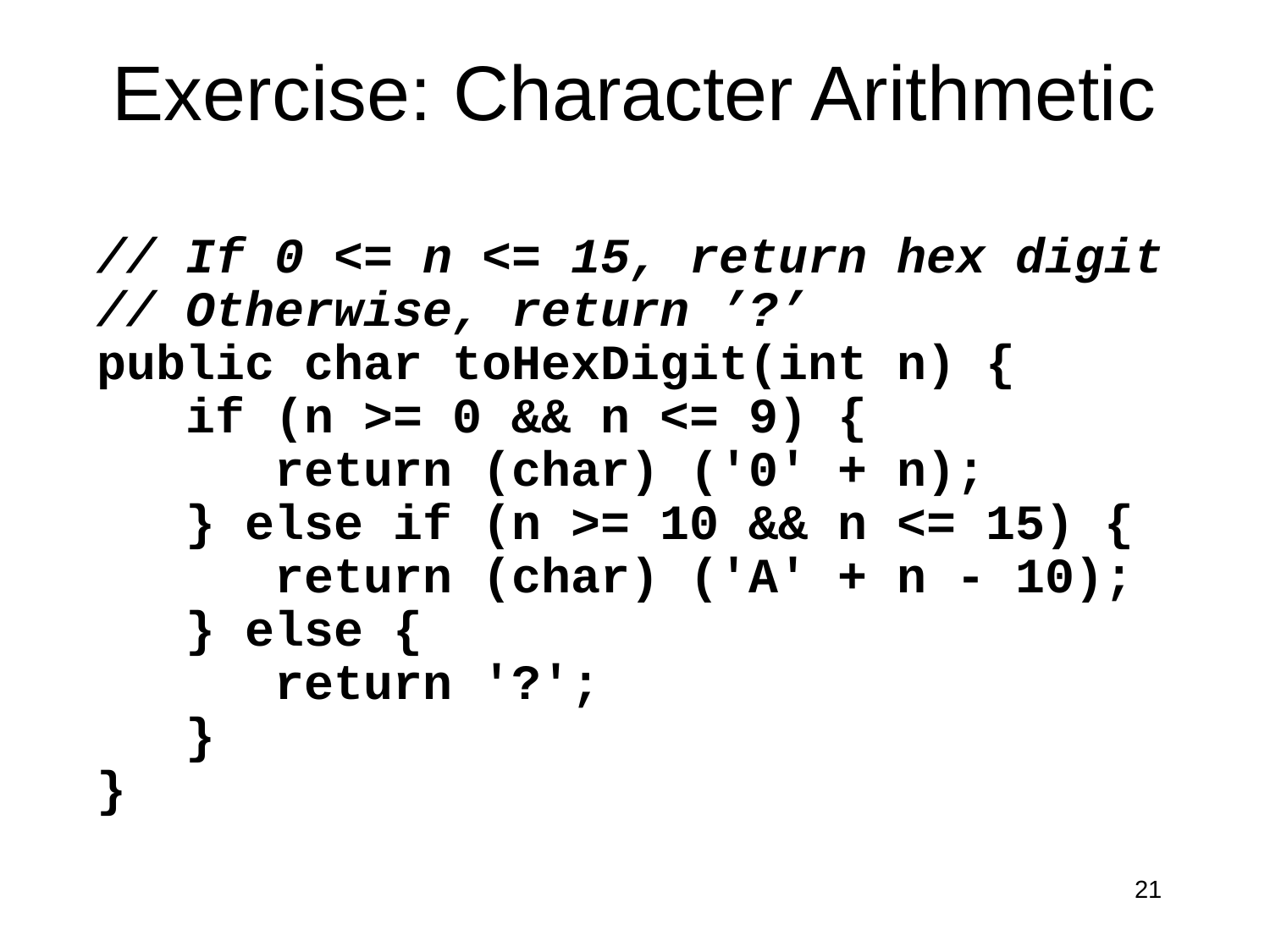

# Exercise: Character Arithmetic
// If 0 <= n <= 15, return hex digit
// Otherwise, return ’?’
public char toHexDigit(int n) {
   if (n >= 0 && n <= 9) {
      return (char) ('0' + n);
   } else if (n >= 10 && n <= 15) {
      return (char) ('A' + n - 10);
   } else {
      return '?';
   }
}
21